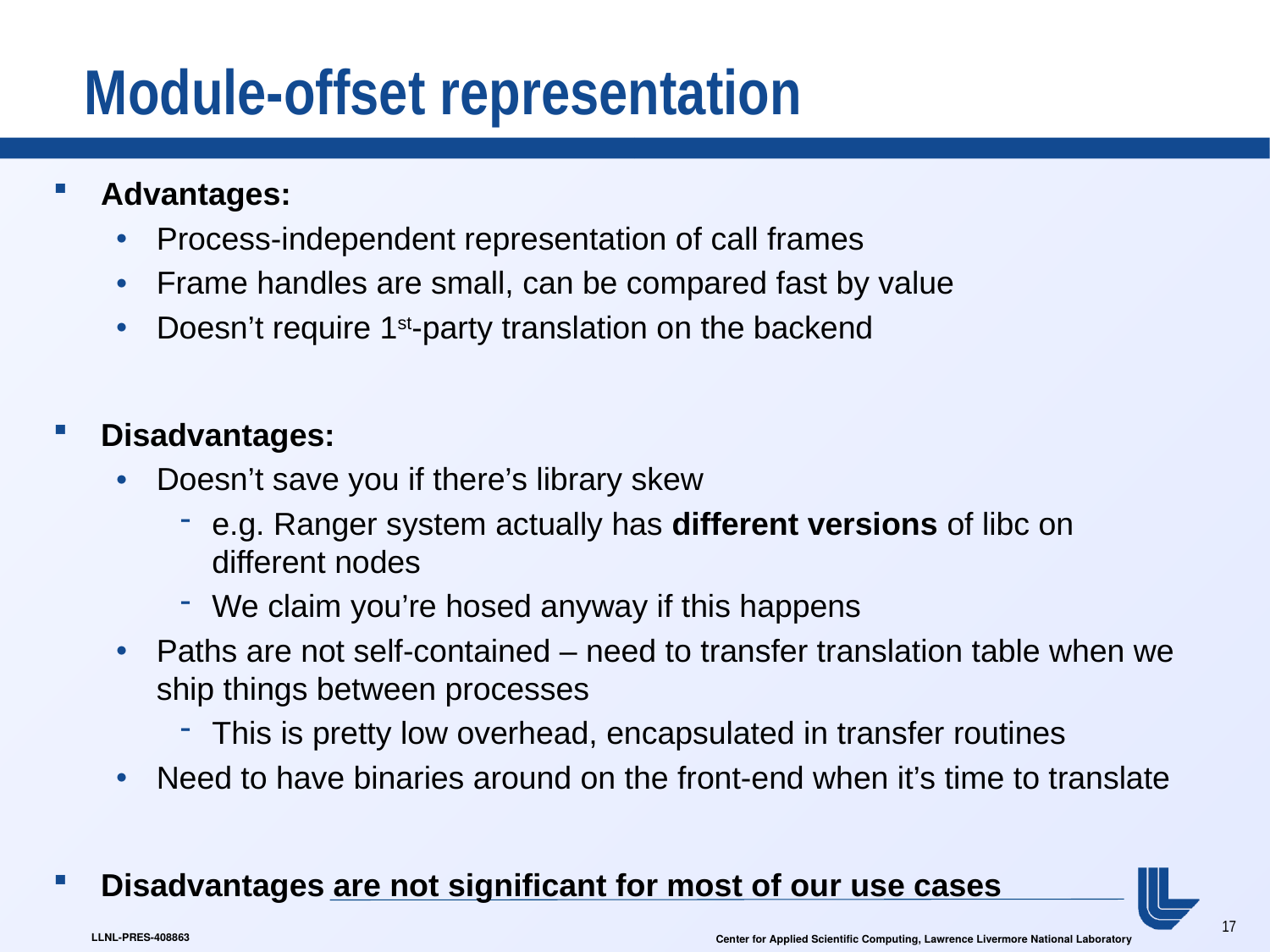

# Module-offset representation
Advantages:
Process-independent representation of call frames
Frame handles are small, can be compared fast by value
Doesn’t require 1st-party translation on the backend

Disadvantages:
Doesn’t save you if there’s library skew
e.g. Ranger system actually has different versions of libc on different nodes
We claim you’re hosed anyway if this happens
Paths are not self-contained – need to transfer translation table when we ship things between processes
This is pretty low overhead, encapsulated in transfer routines
Need to have binaries around on the front-end when it’s time to translate

Disadvantages are not significant for most of our use cases